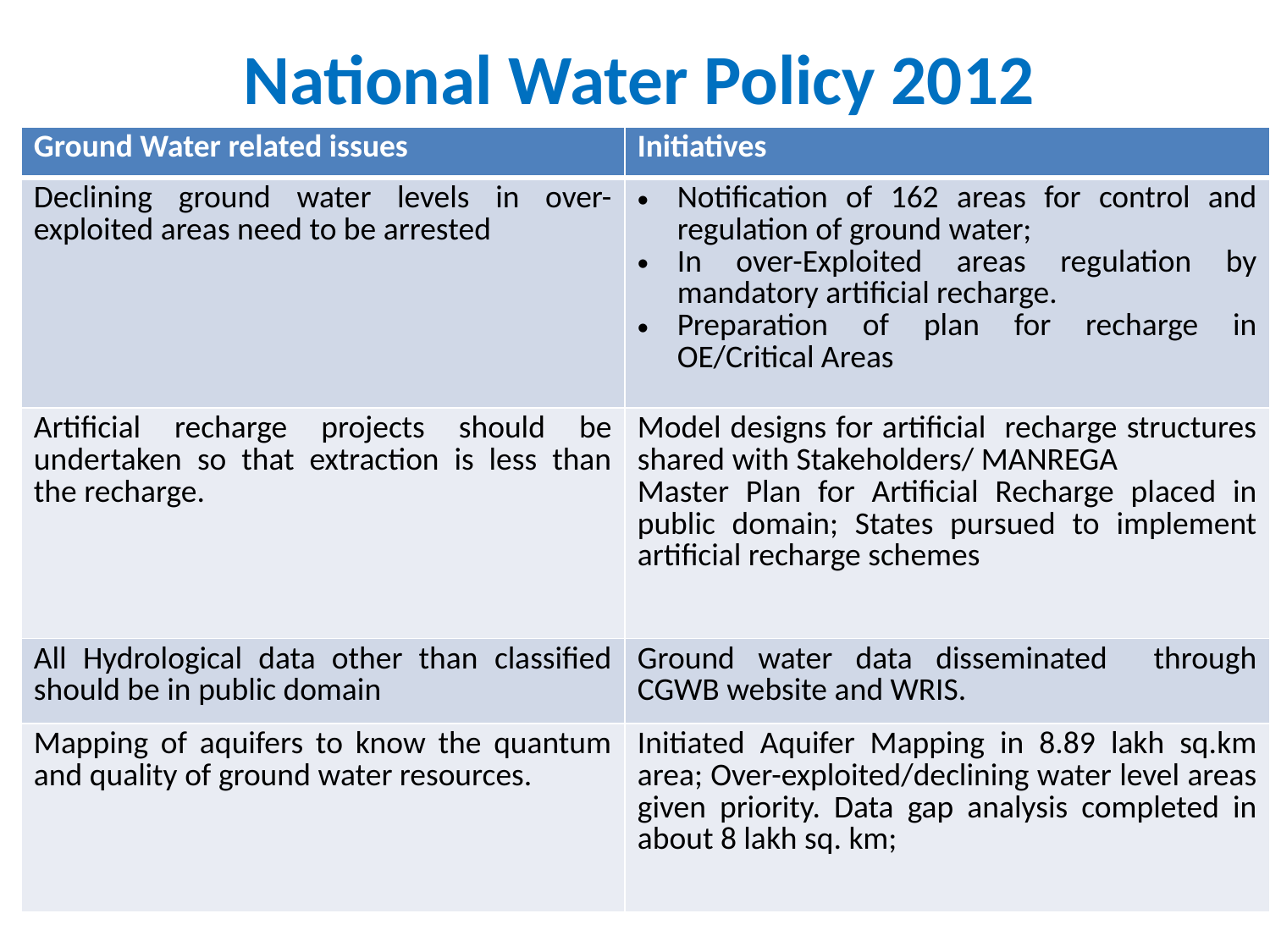

# National Water Policy 2012
| Ground Water related issues | Initiatives |
| --- | --- |
| Declining ground water levels in over-exploited areas need to be arrested | Notification of 162 areas for control and regulation of ground water; In over-Exploited areas regulation by mandatory artificial recharge. Preparation of plan for recharge in OE/Critical Areas |
| Artificial recharge projects should be undertaken so that extraction is less than the recharge. | Model designs for artificial recharge structures shared with Stakeholders/ MANREGA Master Plan for Artificial Recharge placed in public domain; States pursued to implement artificial recharge schemes |
| All Hydrological data other than classified should be in public domain | Ground water data disseminated through CGWB website and WRIS. |
| Mapping of aquifers to know the quantum and quality of ground water resources. | Initiated Aquifer Mapping in 8.89 lakh sq.km area; Over-exploited/declining water level areas given priority. Data gap analysis completed in about 8 lakh sq. km; |